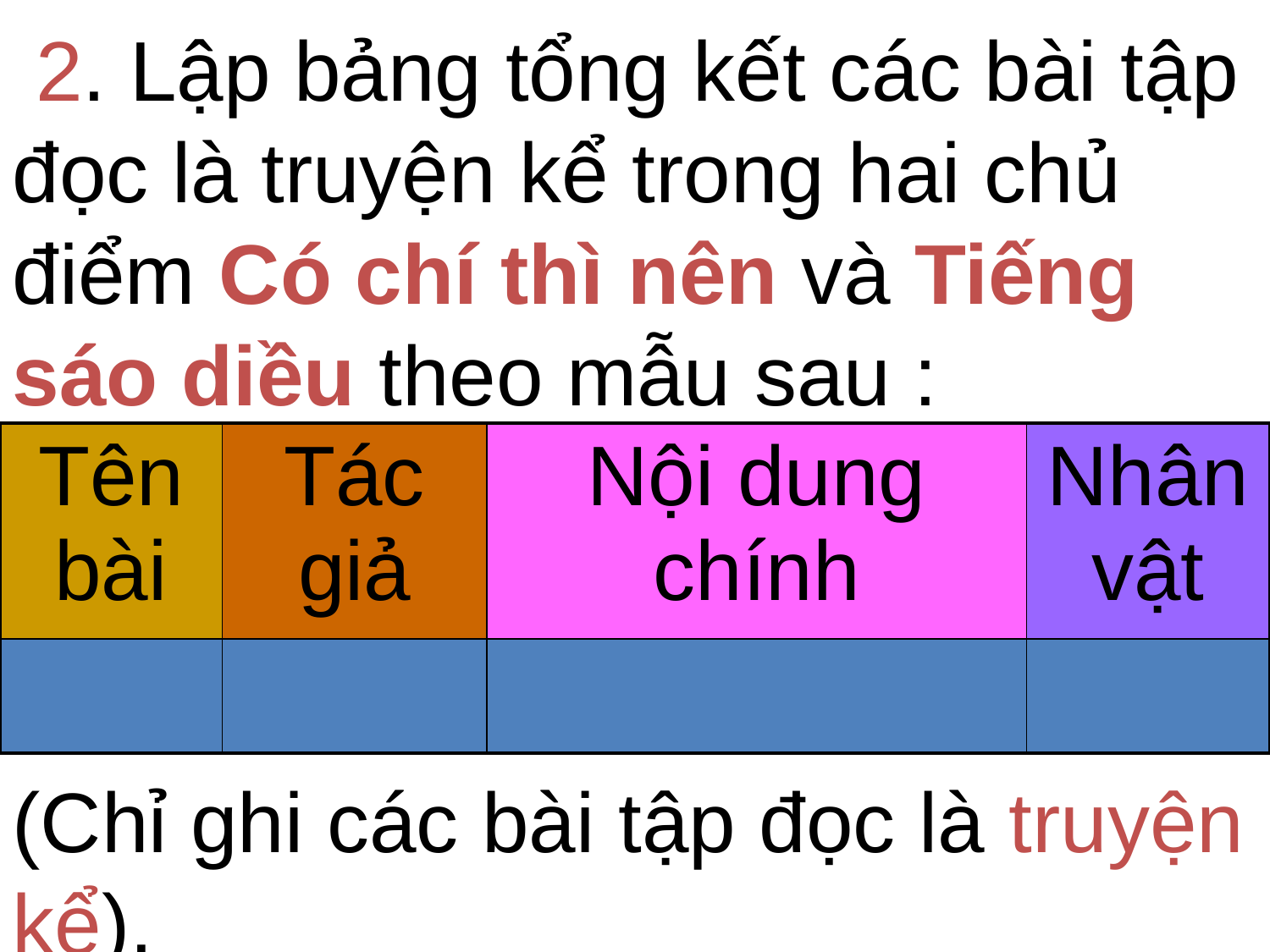

2. Lập bảng tổng kết các bài tập đọc là truyện kể trong hai chủ điểm Có chí thì nên và Tiếng sáo diều theo mẫu sau :
| Tên bài | Tác giả | Nội dung chính | Nhân vật |
| --- | --- | --- | --- |
|  |  |  |  |
(Chỉ ghi các bài tập đọc là truyện kể).